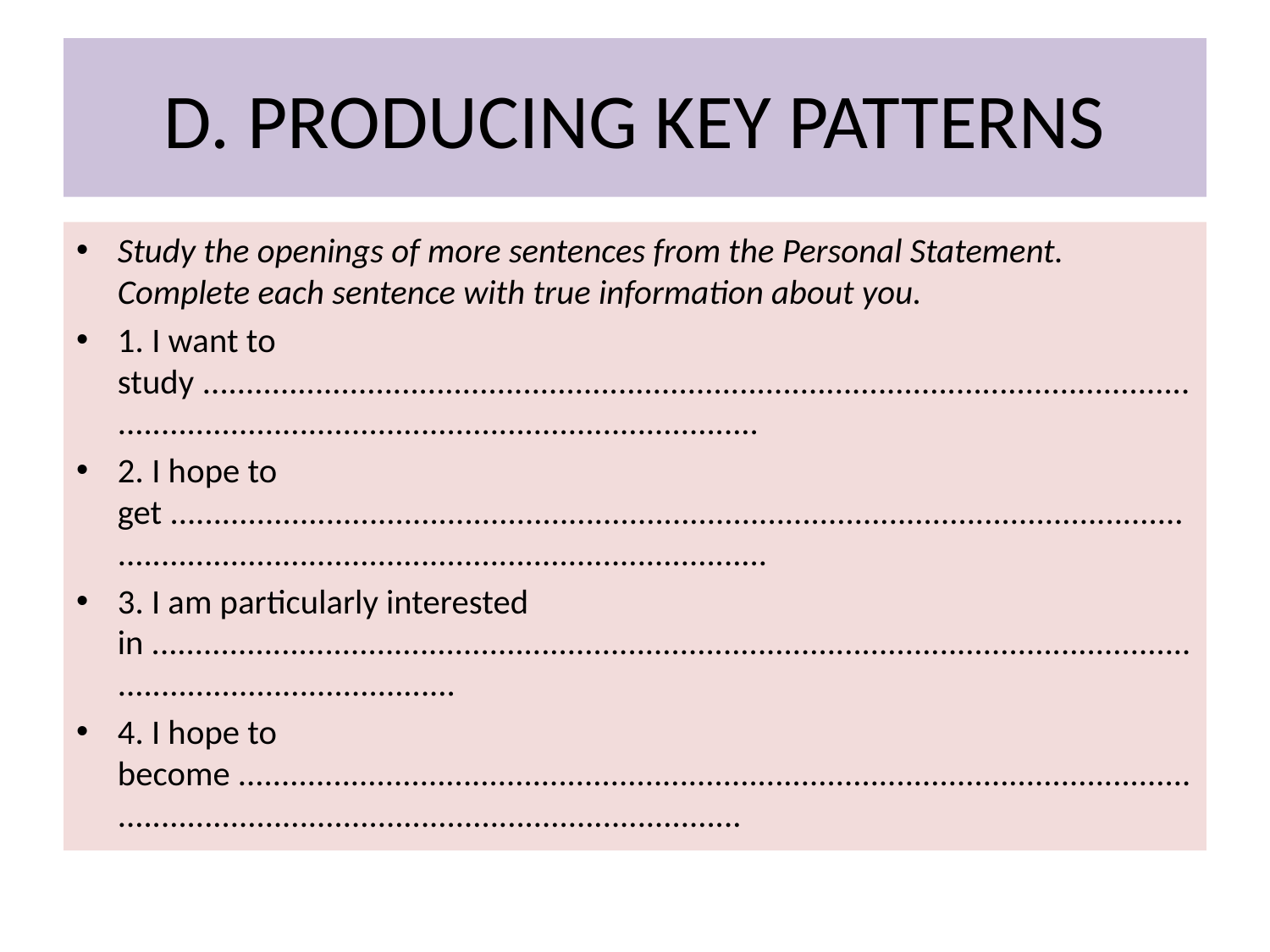

# D. PRODUCING KEY PATTERNS
Study the openings of more sentences from the Personal Statement. Complete each sentence with true information about you.
1. I want to study ............................................................................................................................................................................................
2. I hope to get ................................................................................................................................................................................................
3. I am particularly interested in ...............................................................................................................................................................
4. I hope to become ......................................................................................................................................................................................